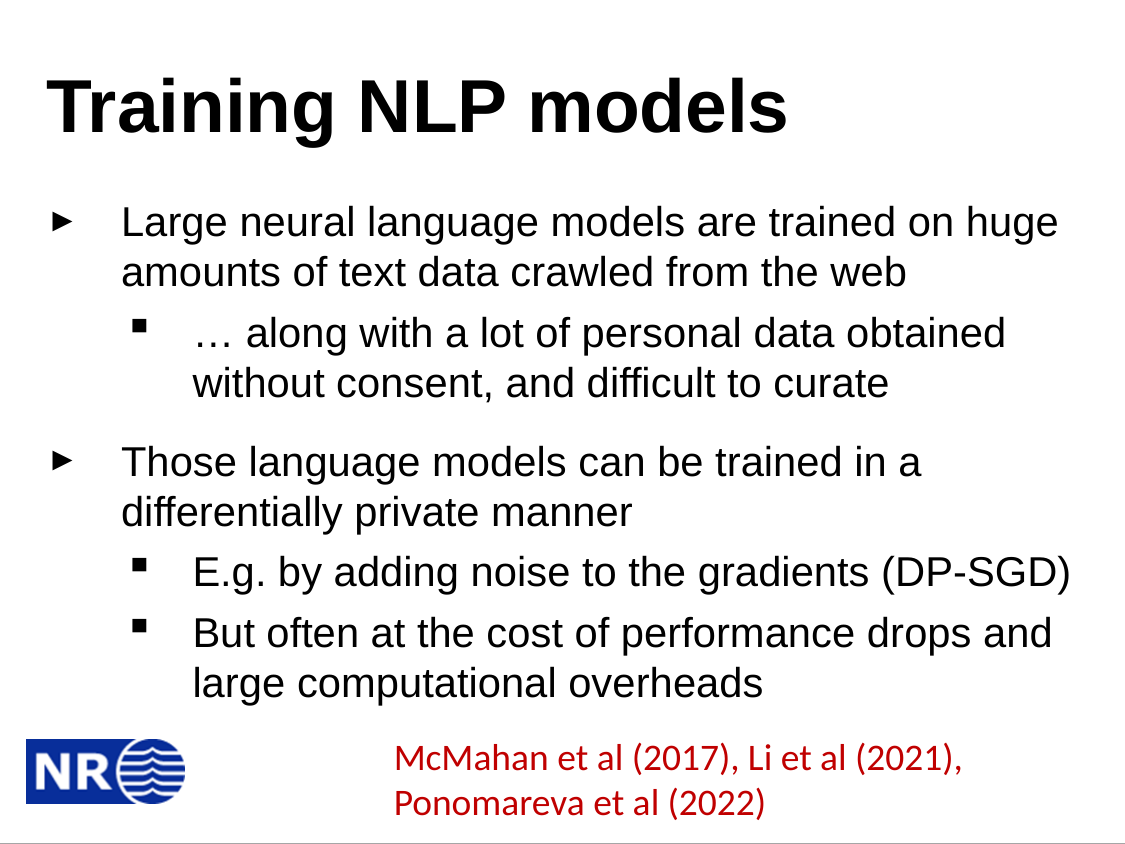

# Training NLP models
Large neural language models are trained on huge amounts of text data crawled from the web
… along with a lot of personal data obtained without consent, and difficult to curate
Those language models can be trained in a differentially private manner
E.g. by adding noise to the gradients (DP-SGD)
But often at the cost of performance drops and large computational overheads
McMahan et al (2017), Li et al (2021),
Ponomareva et al (2022)